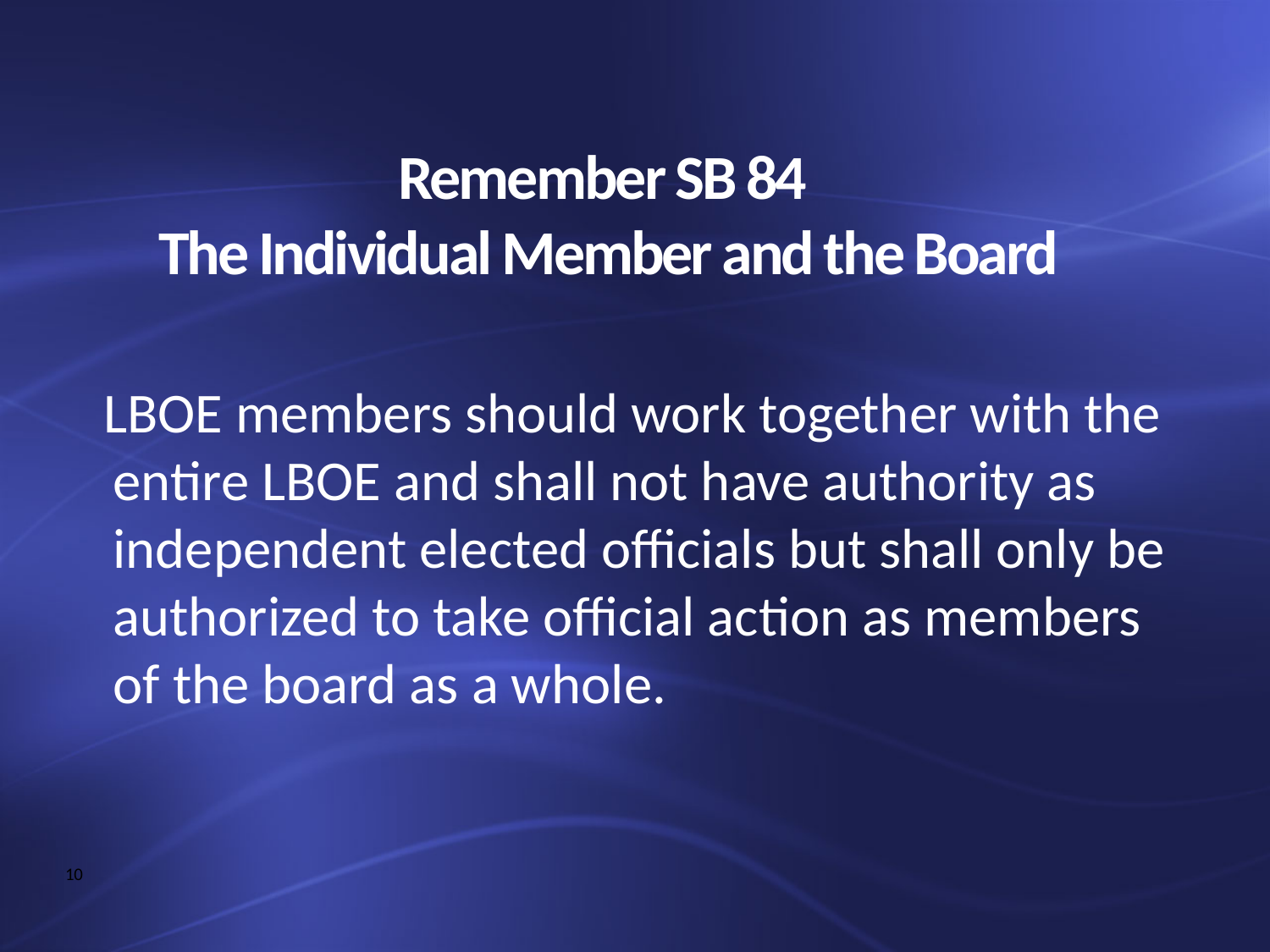

Remember SB 84
The Individual Member and the Board
   LBOE members should work together with the entire LBOE and shall not have authority as independent elected officials but shall only be authorized to take official action as members of the board as a whole.
10